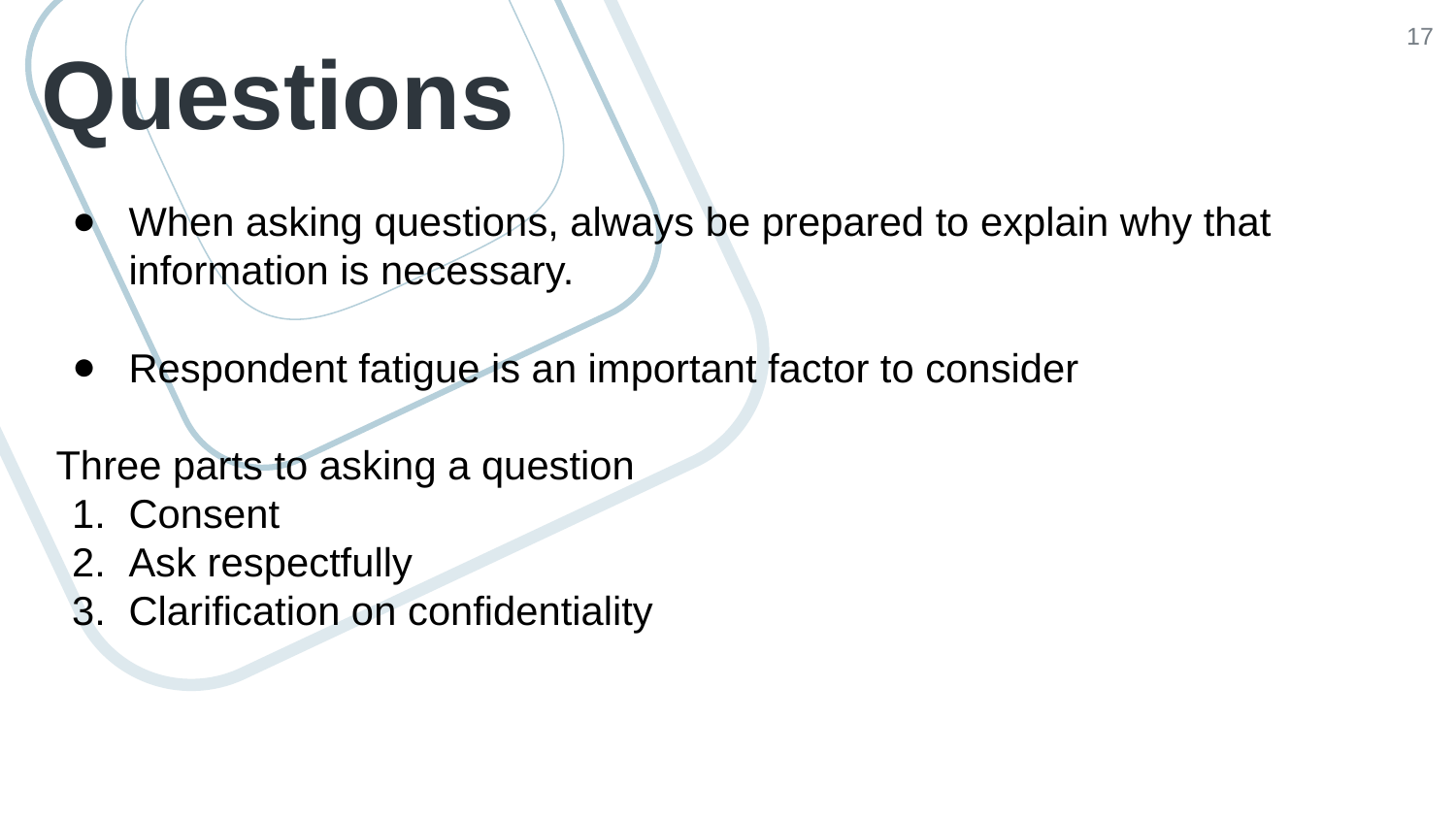

17
# Questions
When asking questions, always be prepared to explain why that information is necessary.

Respondent fatigue is an important factor to consider

Three parts to asking a question
Consent
Ask respectfully
Clarification on confidentiality